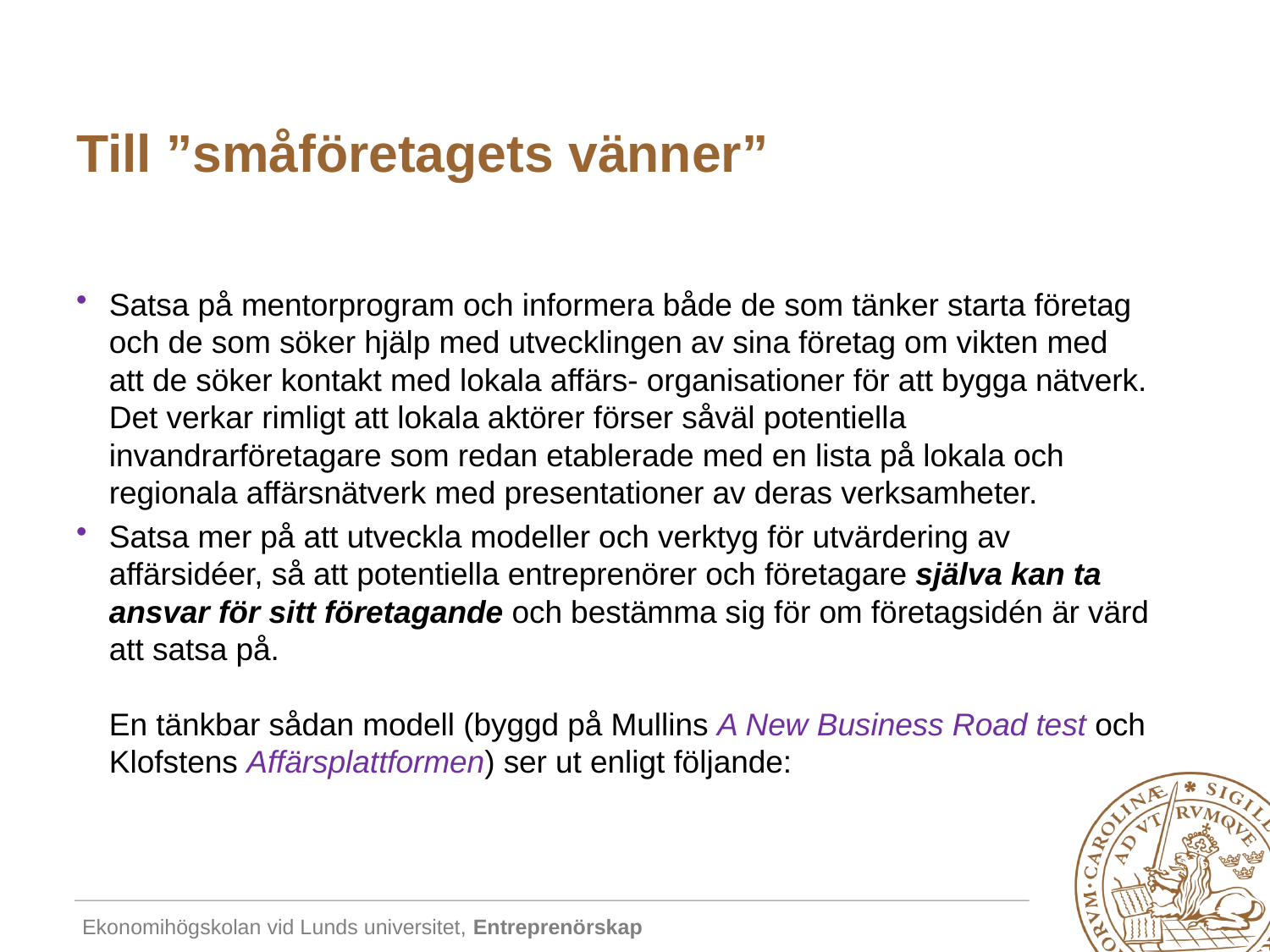

# Till ”småföretagets vänner”
Satsa på mentorprogram och informera både de som tänker starta företag och de som söker hjälp med utvecklingen av sina företag om vikten med att de söker kontakt med lokala affärs- organisationer för att bygga nätverk. Det verkar rimligt att lokala aktörer förser såväl potentiella invandrarföretagare som redan etablerade med en lista på lokala och regionala affärsnätverk med presentationer av deras verksamheter.
Satsa mer på att utveckla modeller och verktyg för utvärdering av affärsidéer, så att potentiella entreprenörer och företagare själva kan ta ansvar för sitt företagande och bestämma sig för om företagsidén är värd att satsa på.
En tänkbar sådan modell (byggd på Mullins A New Business Road test och Klofstens Affärsplattformen) ser ut enligt följande: